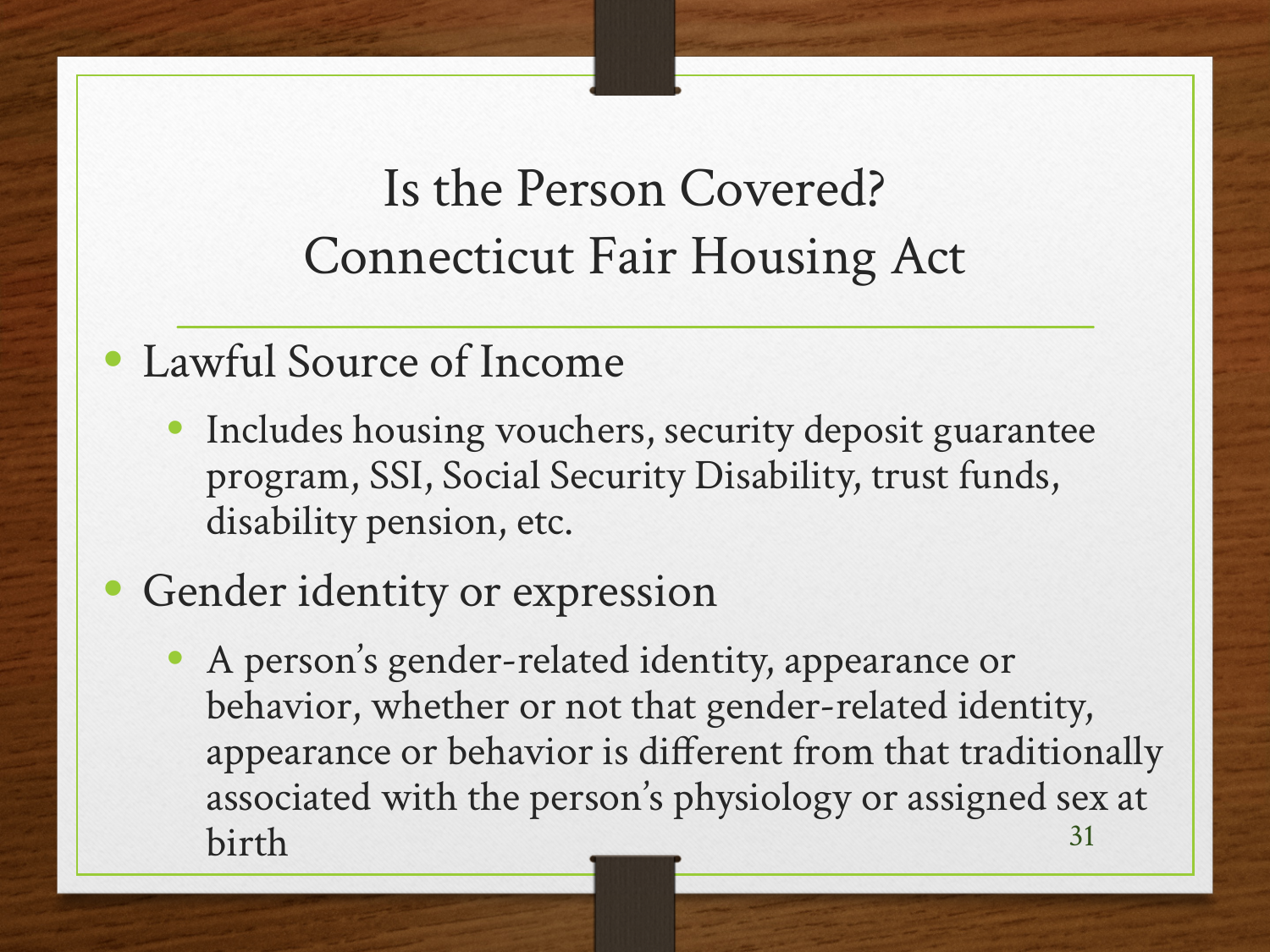

# Is the Person Covered? Connecticut Fair Housing Act
Lawful Source of Income
Includes housing vouchers, security deposit guarantee program, SSI, Social Security Disability, trust funds, disability pension, etc.
Gender identity or expression
A person’s gender-related identity, appearance or behavior, whether or not that gender-related identity, appearance or behavior is different from that traditionally associated with the person’s physiology or assigned sex at birth
31